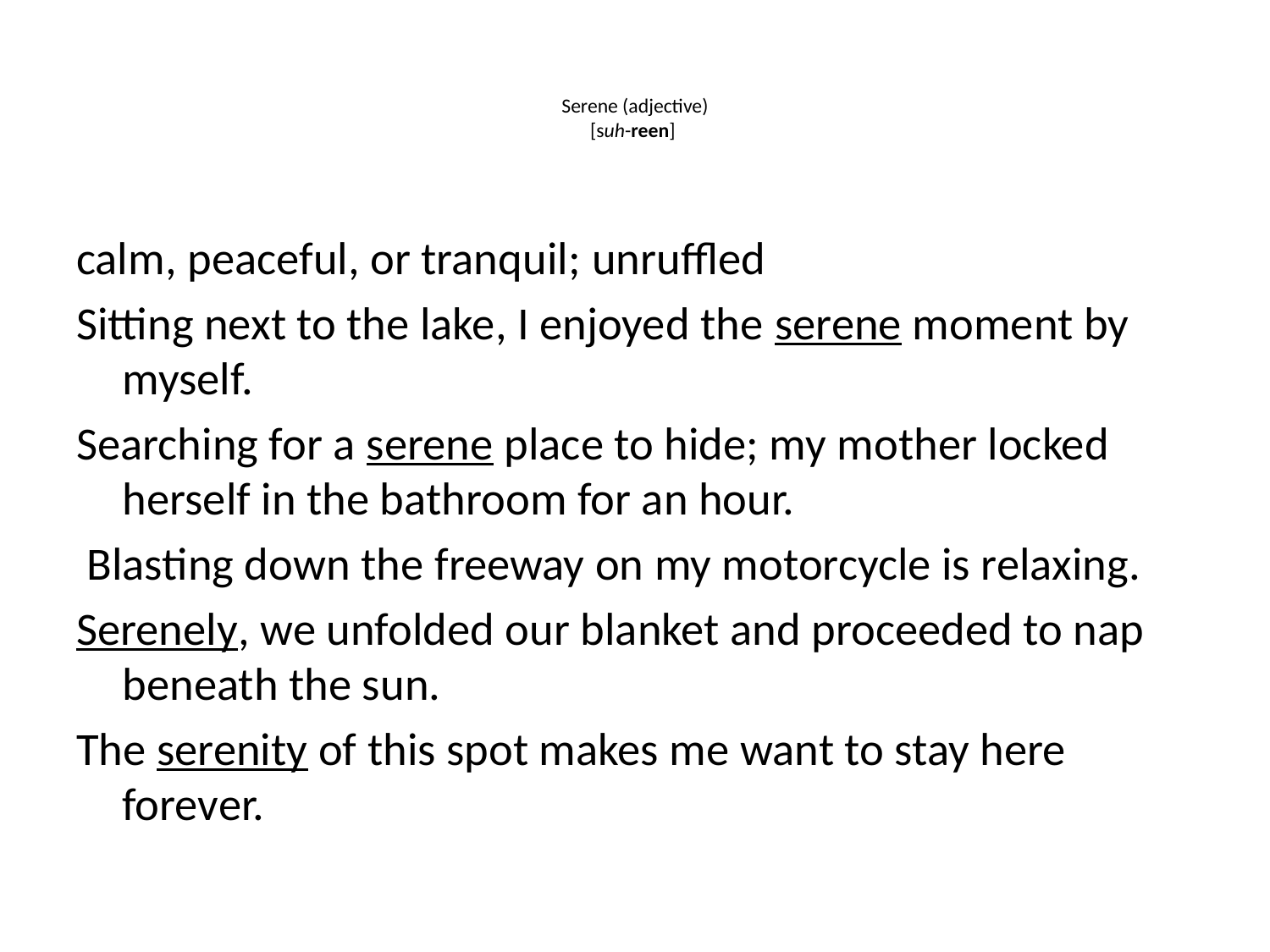

# Serene (adjective) [suh-reen]
calm, peaceful, or tranquil; unruffled
Sitting next to the lake, I enjoyed the serene moment by myself.
Searching for a serene place to hide; my mother locked herself in the bathroom for an hour.
 Blasting down the freeway on my motorcycle is relaxing.
Serenely, we unfolded our blanket and proceeded to nap beneath the sun.
The serenity of this spot makes me want to stay here forever.